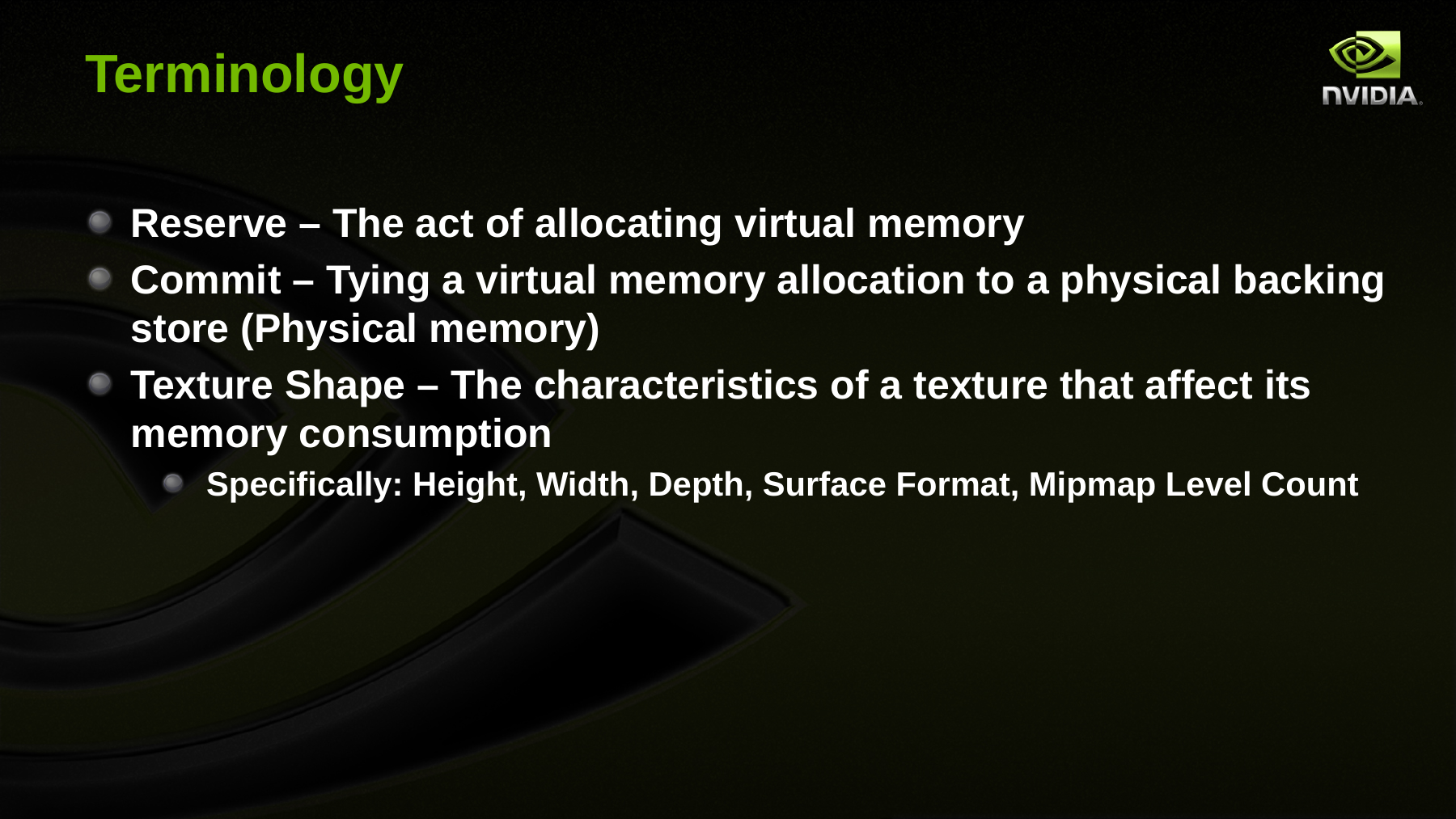

# Terminology
Reserve – The act of allocating virtual memory
Commit – Tying a virtual memory allocation to a physical backing store (Physical memory)
Texture Shape – The characteristics of a texture that affect its memory consumption
Specifically: Height, Width, Depth, Surface Format, Mipmap Level Count